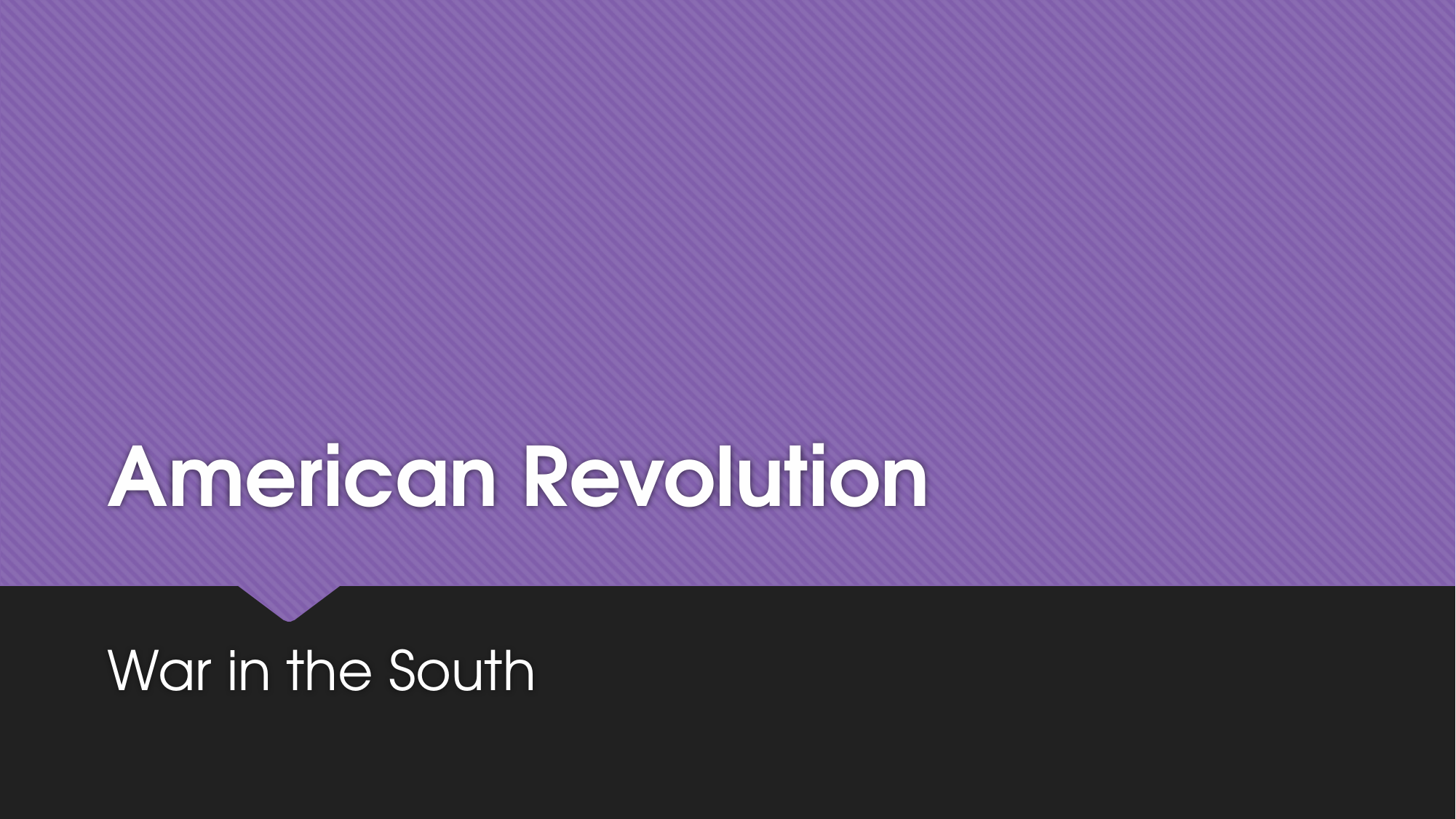

# American Revolution
War in the South